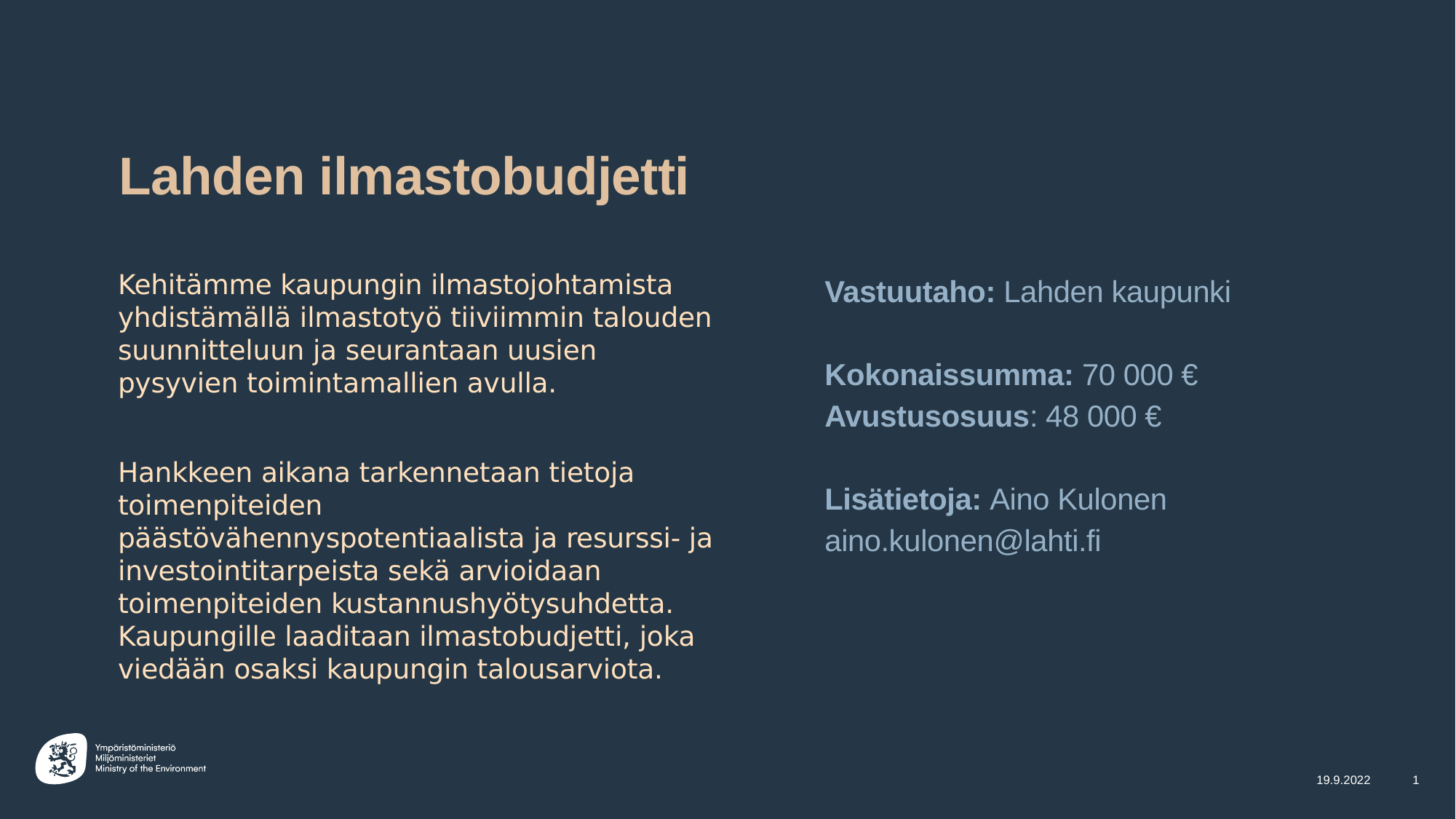

# Lahden ilmastobudjetti
Kehitämme kaupungin ilmastojohtamista yhdistämällä ilmastotyö tiiviimmin talouden suunnitteluun ja seurantaan uusien pysyvien toimintamallien avulla.

Hankkeen aikana tarkennetaan tietoja toimenpiteiden päästövähennyspotentiaalista ja resurssi- ja investointitarpeista sekä arvioidaan toimenpiteiden kustannushyötysuhdetta. Kaupungille laaditaan ilmastobudjetti, joka viedään osaksi kaupungin talousarviota.
Vastuutaho: Lahden kaupunki

Kokonaissumma: 70 000 €
Avustusosuus: 48 000 €

Lisätietoja: Aino Kulonen aino.kulonen@lahti.fi
19.9.2022
1